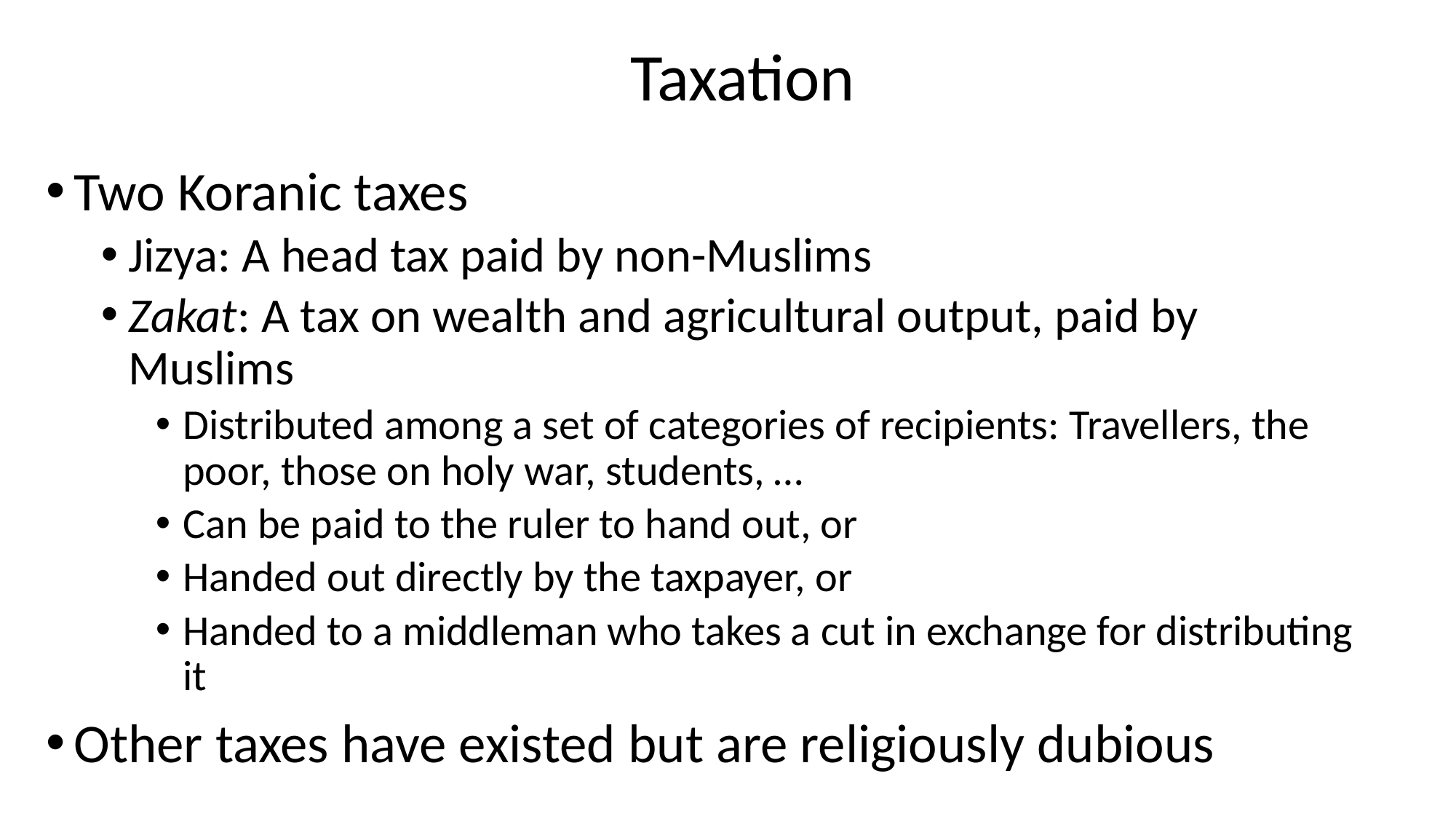

# Taxation
Two Koranic taxes
Jizya: A head tax paid by non-Muslims
Zakat: A tax on wealth and agricultural output, paid by Muslims
Distributed among a set of categories of recipients: Travellers, the poor, those on holy war, students, …
Can be paid to the ruler to hand out, or
Handed out directly by the taxpayer, or
Handed to a middleman who takes a cut in exchange for distributing it
Other taxes have existed but are religiously dubious